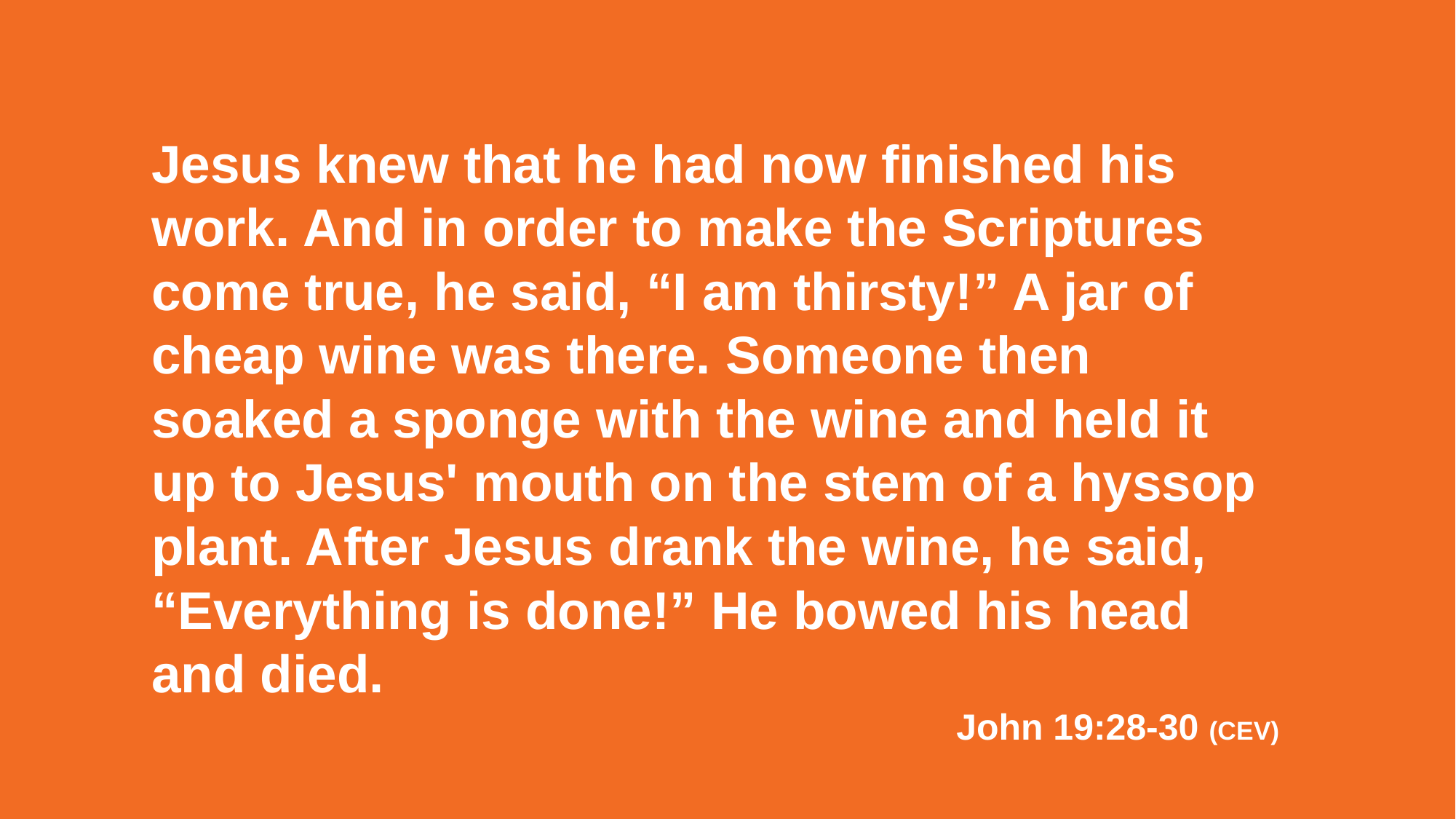

Jesus knew that he had now finished his work. And in order to make the Scriptures come true, he said, “I am thirsty!” A jar of cheap wine was there. Someone then soaked a sponge with the wine and held it up to Jesus' mouth on the stem of a hyssop plant. After Jesus drank the wine, he said, “Everything is done!” He bowed his head and died.
John 19:28-30 (CEV)